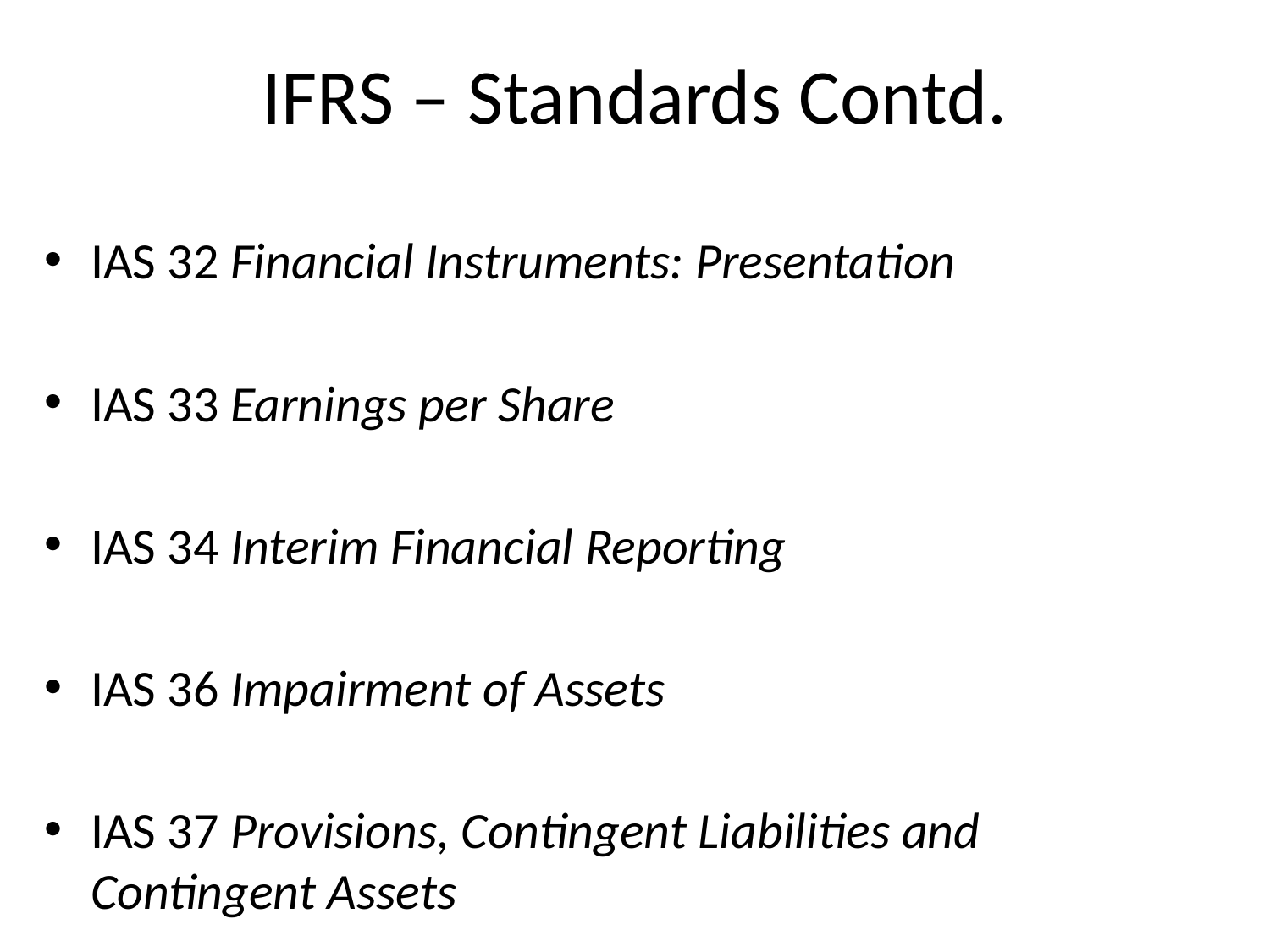

# IFRS – Standards Contd.
IAS 32 Financial Instruments: Presentation

IAS 33 Earnings per Share

IAS 34 Interim Financial Reporting

IAS 36 Impairment of Assets

IAS 37 Provisions, Contingent Liabilities and Contingent Assets